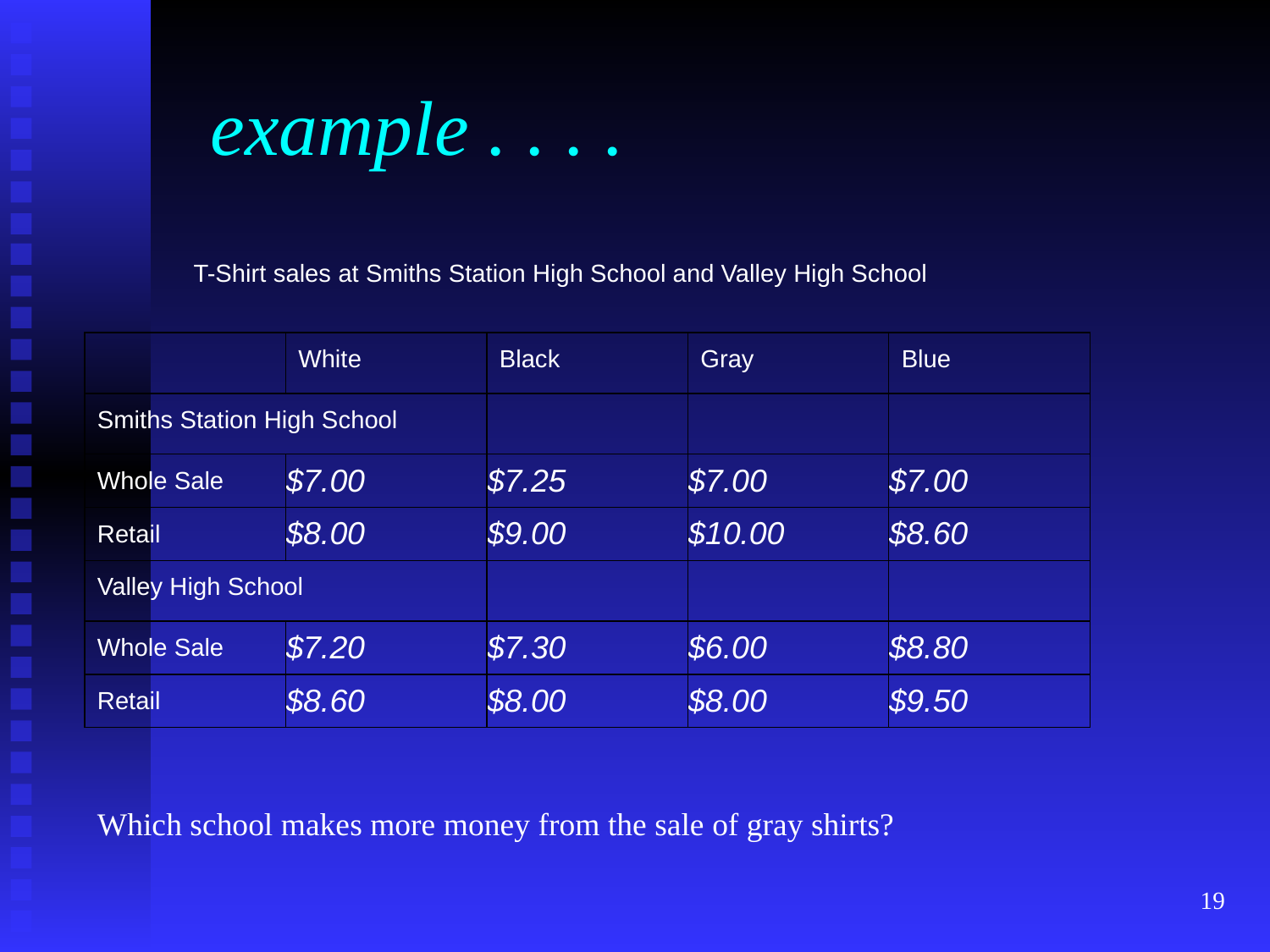

# example . . . .
T-Shirt sales at Smiths Station High School and Valley High School
|  | White | Black | Gray | Blue |
| --- | --- | --- | --- | --- |
| Smiths Station High School |  |  |  |  |
| Whole Sale | $7.00 | $7.25 | $7.00 | $7.00 |
| Retail | $8.00 | $9.00 | $10.00 | $8.60 |
| Valley High School |  |  |  |  |
| Whole Sale | $7.20 | $7.30 | $6.00 | $8.80 |
| Retail | $8.60 | $8.00 | $8.00 | $9.50 |
Which school makes more money from the sale of gray shirts?
19